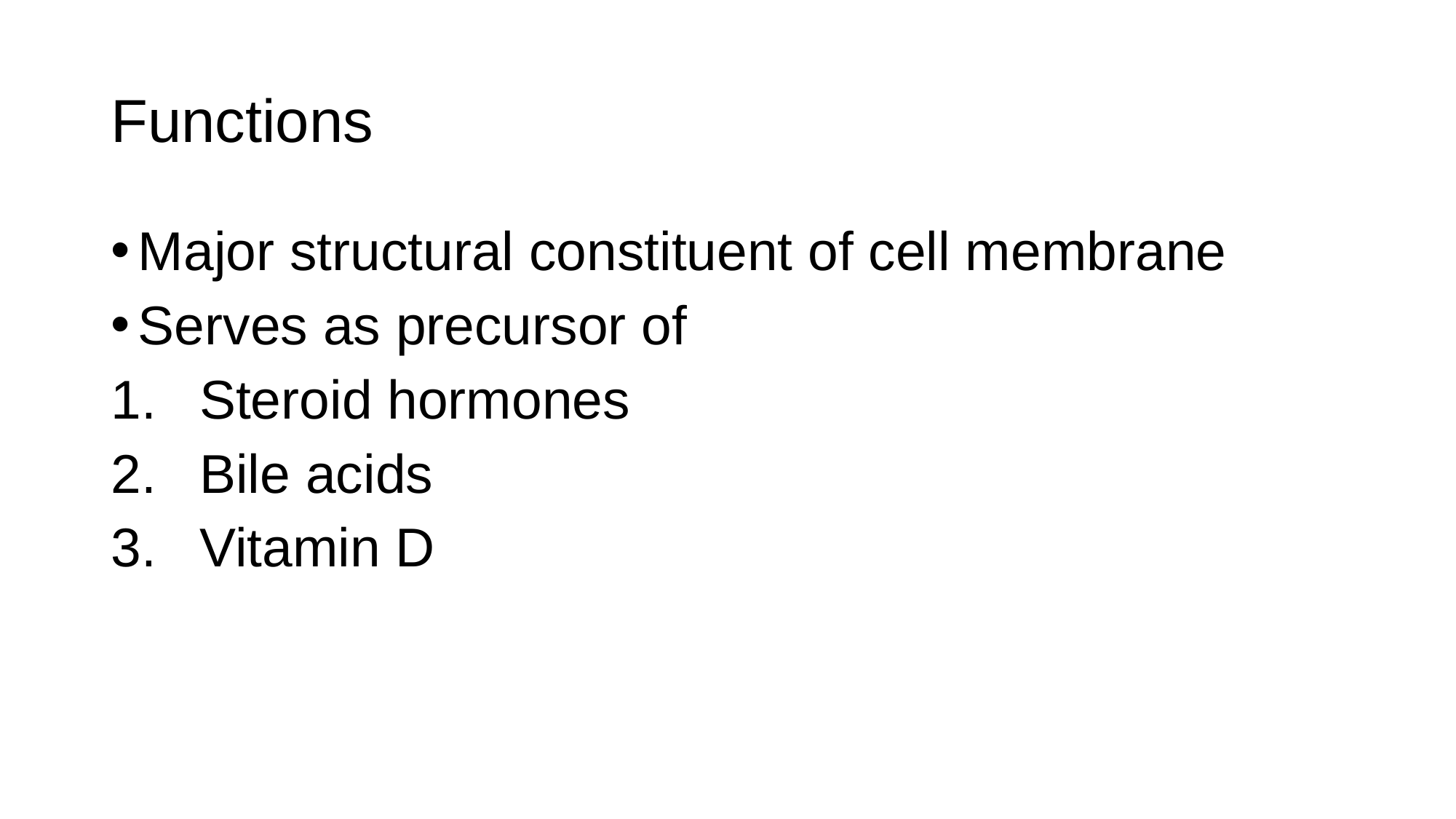

# Functions
Major structural constituent of cell membrane
Serves as precursor of
Steroid hormones
Bile acids
Vitamin D